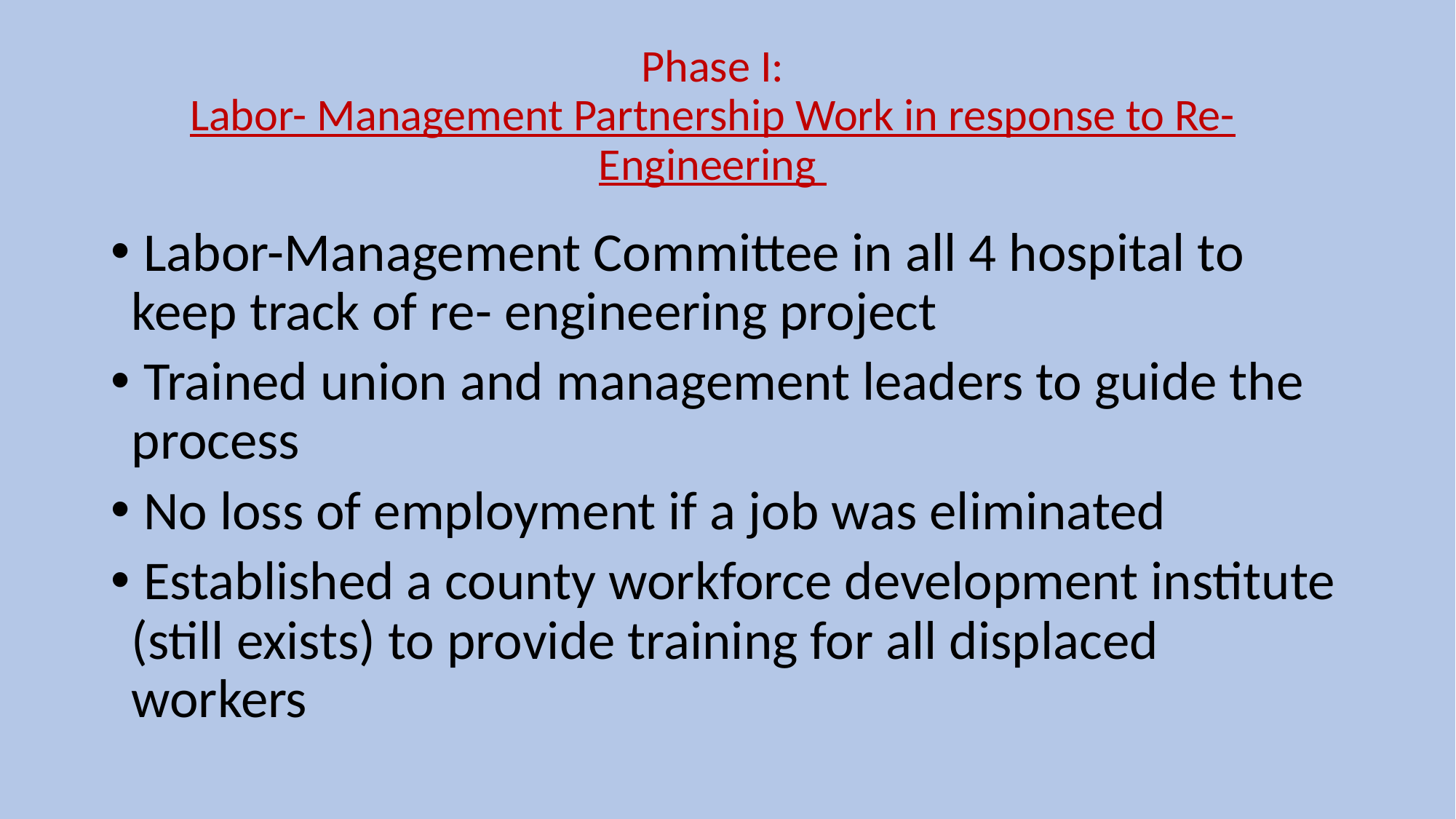

# Phase I: Labor- Management Partnership Work in response to Re-Engineering
 Labor-Management Committee in all 4 hospital to keep track of re- engineering project
 Trained union and management leaders to guide the process
 No loss of employment if a job was eliminated
 Established a county workforce development institute (still exists) to provide training for all displaced workers